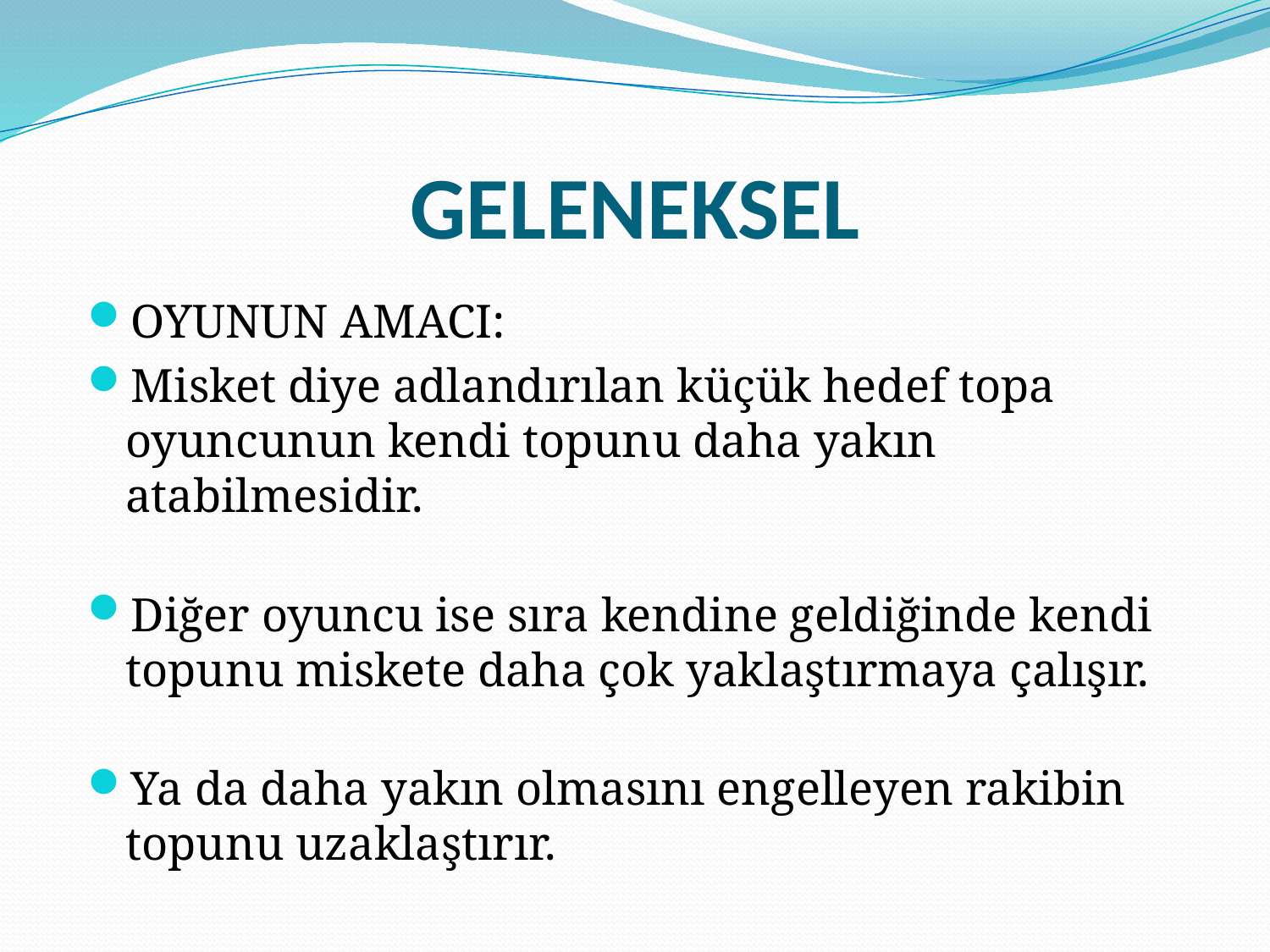

# GELENEKSEL
OYUNUN AMACI:
Misket diye adlandırılan küçük hedef topa oyuncunun kendi topunu daha yakın atabilmesidir.
Diğer oyuncu ise sıra kendine geldiğinde kendi topunu miskete daha çok yaklaştırmaya çalışır.
Ya da daha yakın olmasını engelleyen rakibin topunu uzaklaştırır.